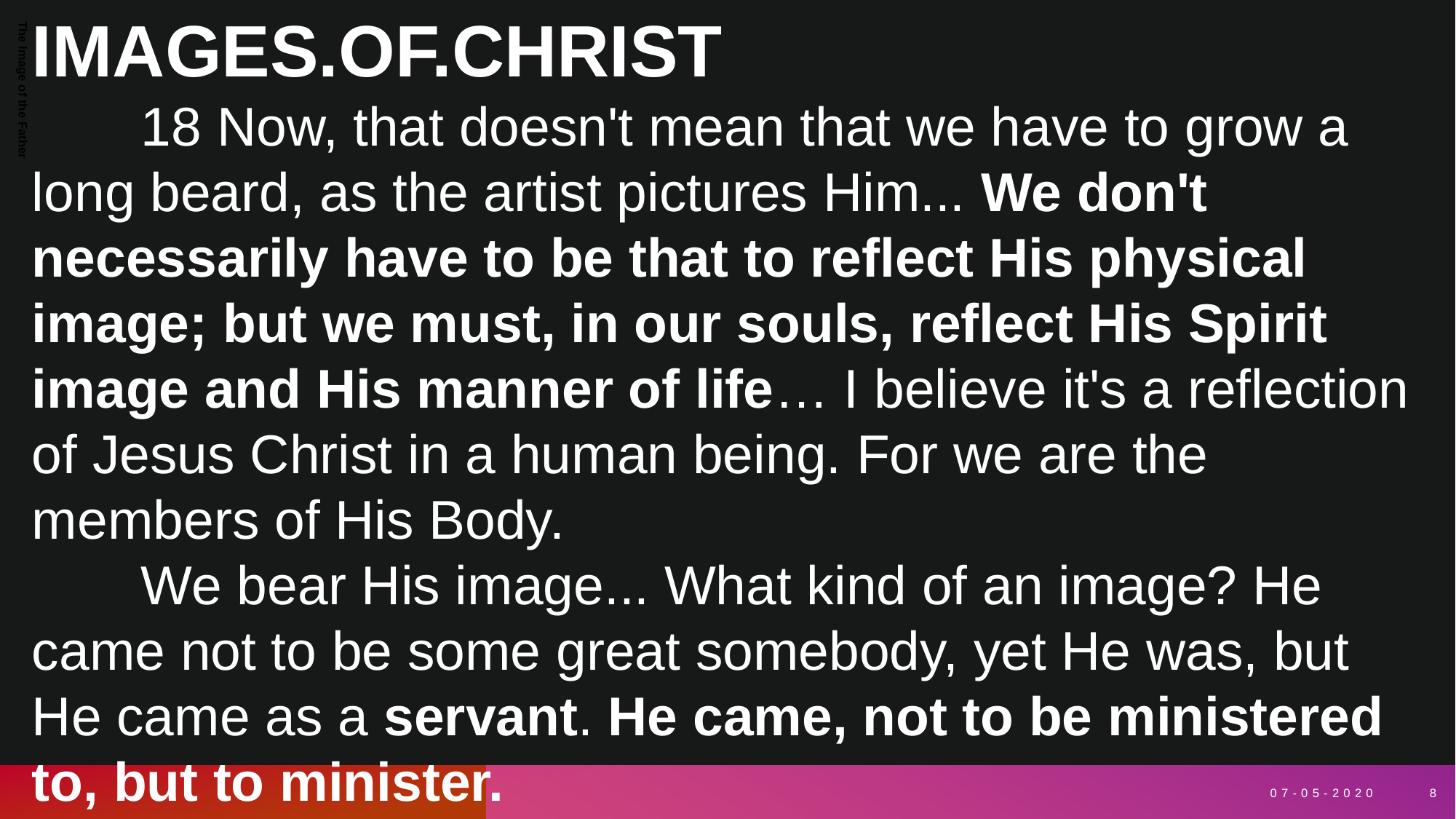

IMAGES.OF.CHRIST
	18 Now, that doesn't mean that we have to grow a long beard, as the artist pictures Him... We don't necessarily have to be that to reflect His physical image; but we must, in our souls, reflect His Spirit image and His manner of life… I believe it's a reflection of Jesus Christ in a human being. For we are the members of His Body.
	We bear His image... What kind of an image? He came not to be some great somebody, yet He was, but He came as a servant. He came, not to be ministered to, but to minister.
59-0525
The Image of the Father
07-05-2020
8